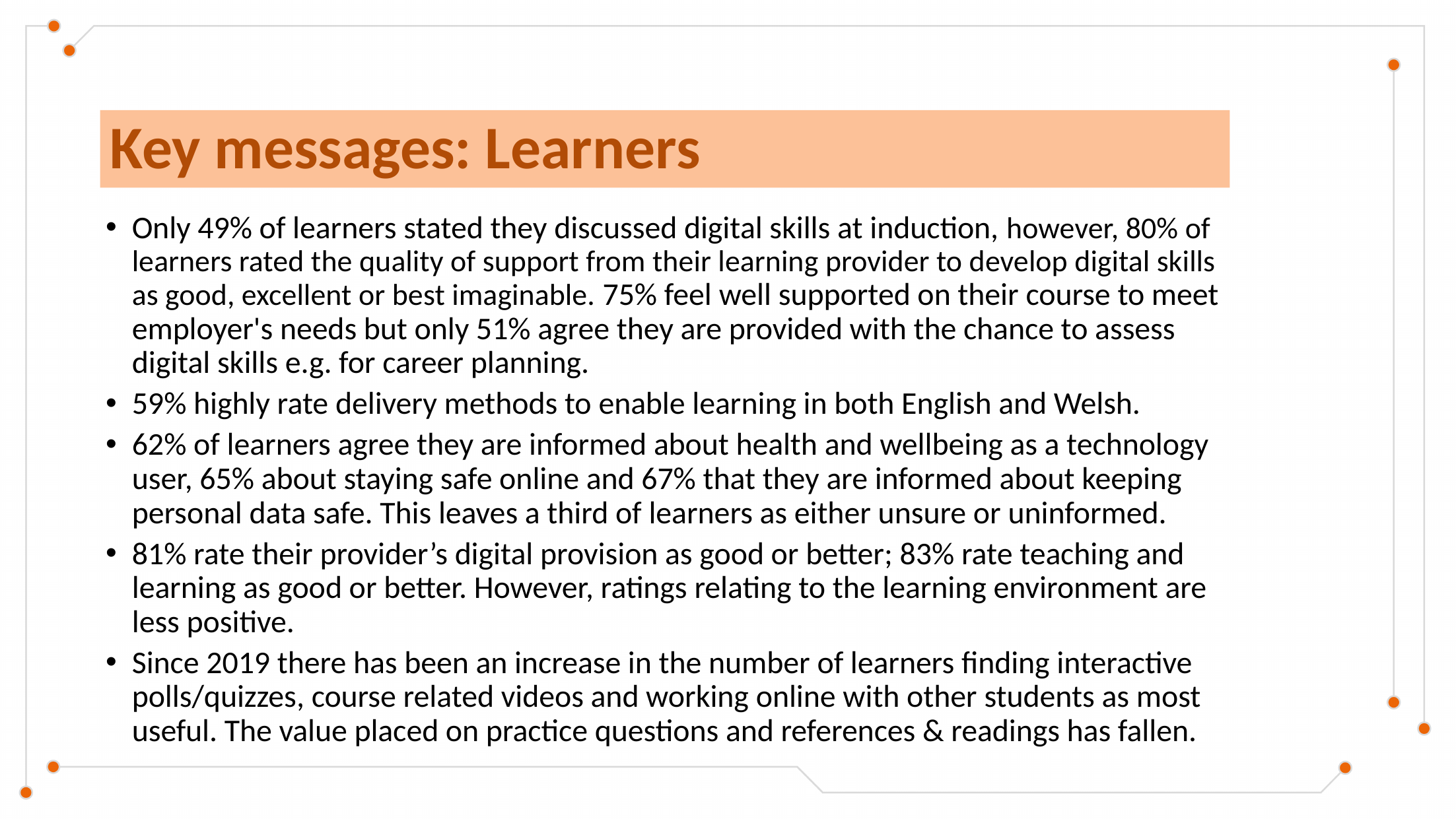

# Key messages: Learners
Only 49% of learners stated they discussed digital skills at induction, however, 80% of learners rated the quality of support from their learning provider to develop digital skills as good, excellent or best imaginable. 75% feel well supported on their course to meet employer's needs but only 51% agree they are provided with the chance to assess digital skills e.g. for career planning.
59% highly rate delivery methods to enable learning in both English and Welsh.
62% of learners agree they are informed about health and wellbeing as a technology user, 65% about staying safe online and 67% that they are informed about keeping personal data safe. This leaves a third of learners as either unsure or uninformed.
81% rate their provider’s digital provision as good or better; 83% rate teaching and learning as good or better. However, ratings relating to the learning environment are less positive.
Since 2019 there has been an increase in the number of learners finding interactive polls/quizzes, course related videos and working online with other students as most useful. The value placed on practice questions and references & readings has fallen.